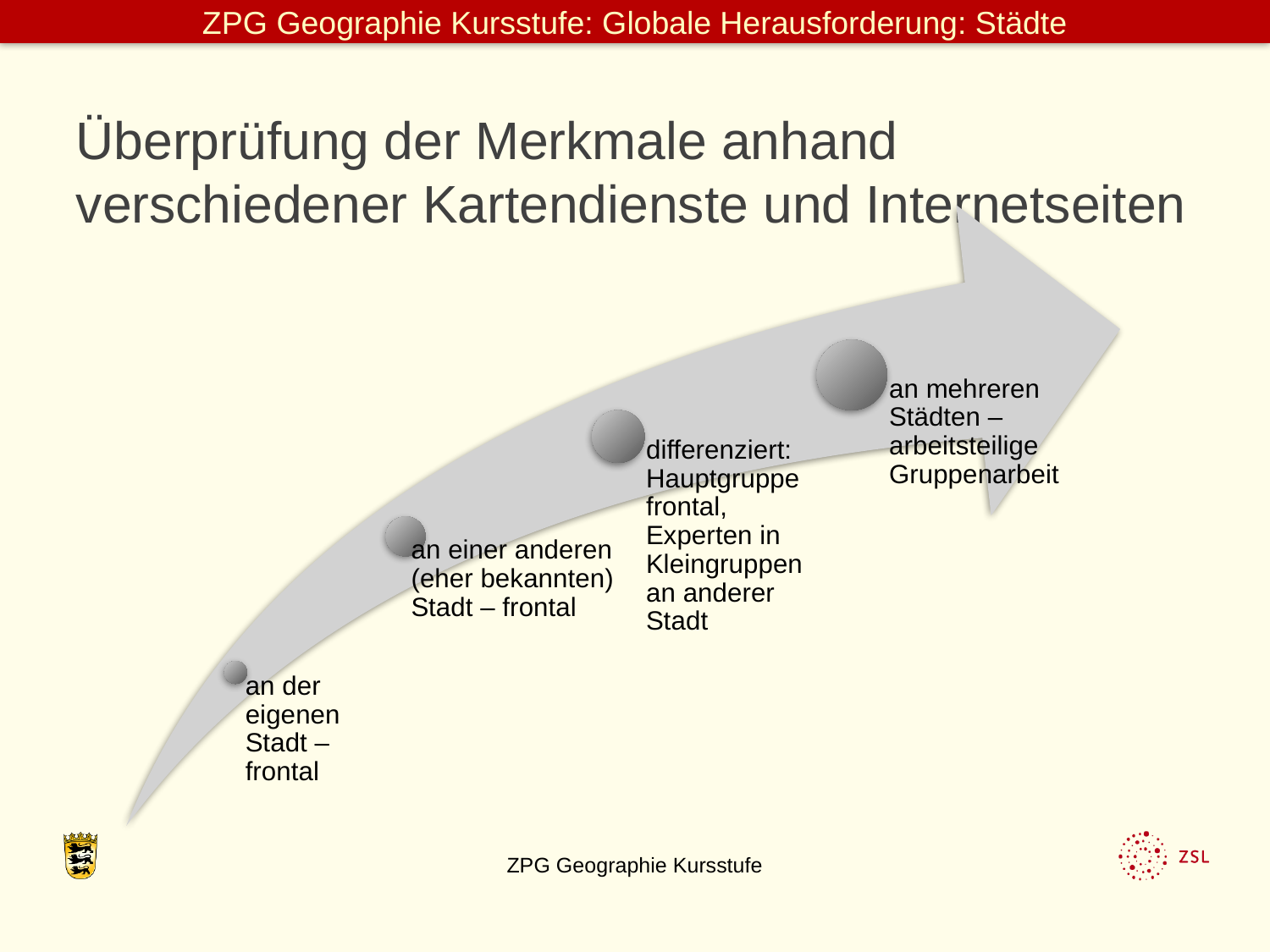

Überprüfung der Merkmale anhand verschiedener Kartendienste und Internetseiten
an der eigenen Stadt – frontal
an einer anderen (eher bekannten) Stadt – frontal
differenziert: Hauptgruppe frontal, Experten in Kleingruppen an anderer Stadt
an mehreren Städten – arbeitsteilige Gruppenarbeit